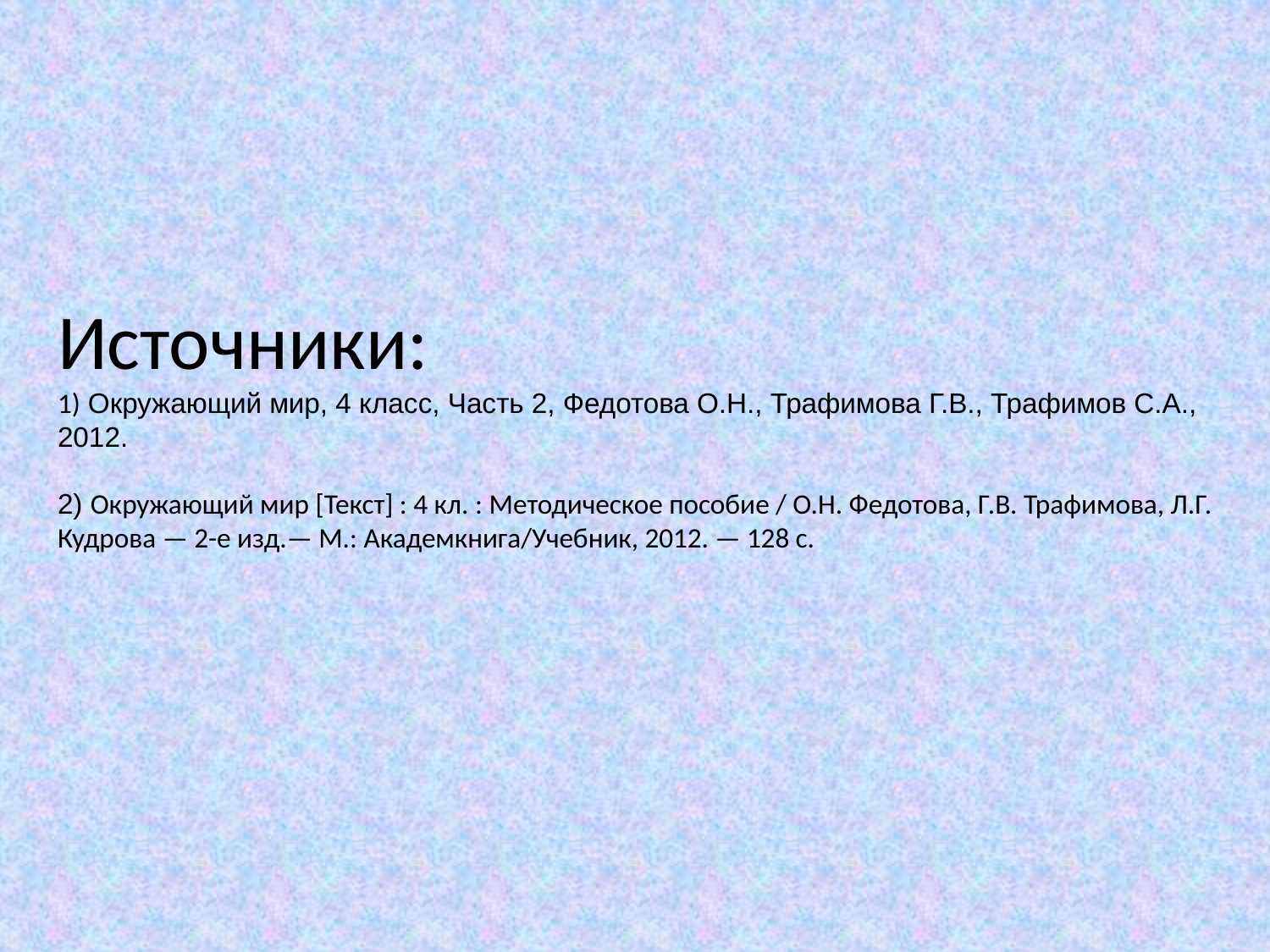

# Источники: 1) Окружающий мир, 4 класс, Часть 2, Федотова О.Н., Трафимова Г.В., Трафимов С.А., 2012. 2) Окружающий мир [Текст] : 4 кл. : Методическое пособие / О.Н. Федотова, Г.В. Трафимова, Л.Г. Кудрова — 2-е изд.— М.: Академкнига/Учебник, 2012. — 128 с.